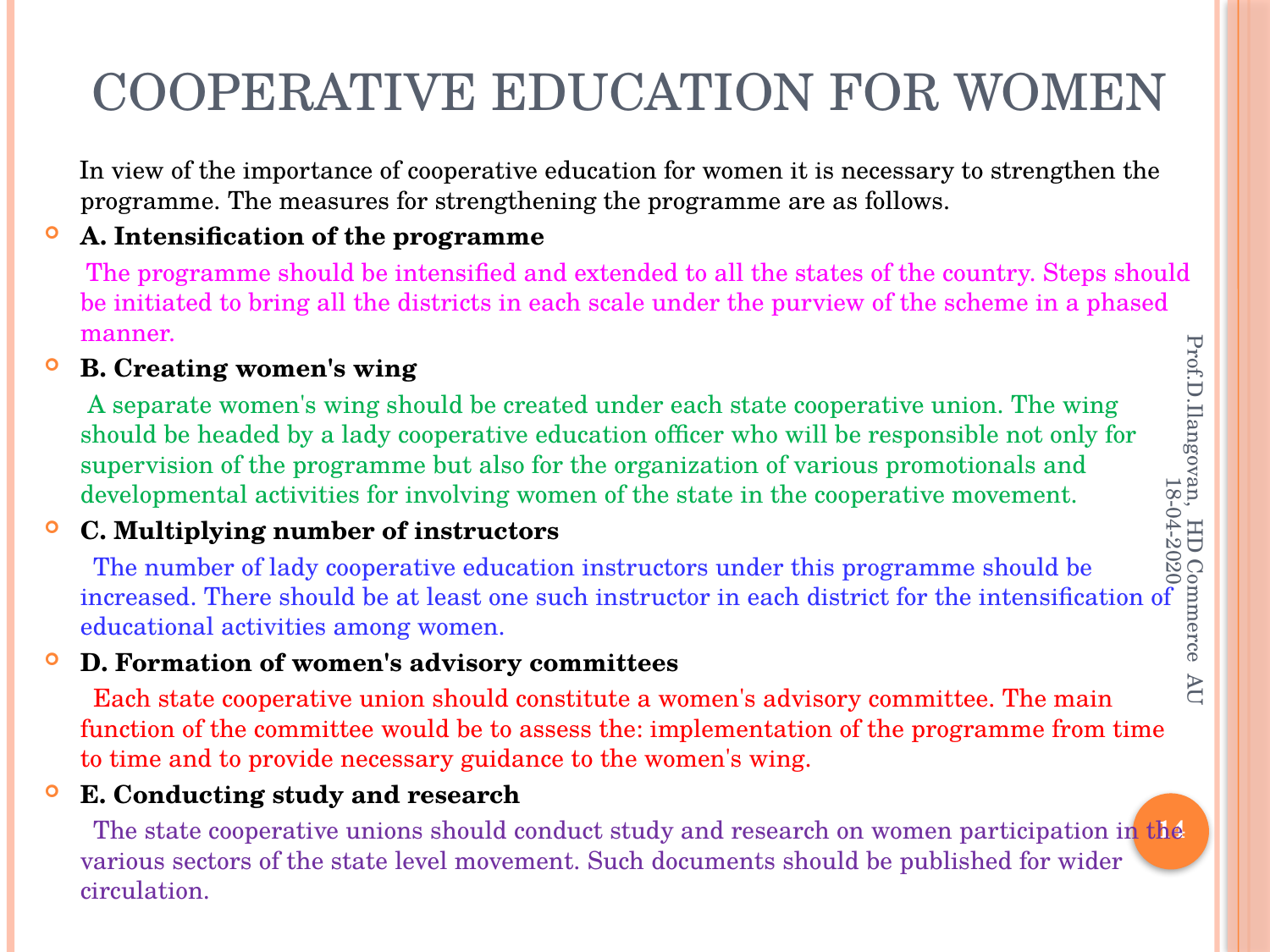

# COOPERATIVE EDUCATION FOR WOMEN
     In view of the importance of cooperative education for women it is necessary to strengthen the programme. The measures for strengthening the programme are as follows.
A. Intensification of the programme
      The programme should be intensified and extended to all the states of the country. Steps should be initiated to bring all the districts in each scale under the purview of the scheme in a phased manner.
B. Creating women's wing
      A separate women's wing should be created under each state cooperative union. The wing should be headed by a lady cooperative education officer who will be responsible not only for supervision of the programme but also for the organization of various promotionals and developmental activities for involving women of the state in the cooperative movement.
C. Multiplying number of instructors
       The number of lady cooperative education instructors under this programme should be increased. There should be at least one such instructor in each district for the intensification of educational activities among women.
D. Formation of women's advisory committees
       Each state cooperative union should constitute a women's advisory committee. The main function of the committee would be to assess the: implementation of the programme from time to time and to provide necessary guidance to the women's wing.
E. Conducting study and research
       The state cooperative unions should conduct study and research on women participation in the various sectors of the state level movement. Such documents should be published for wider circulation.
Prof.D.Ilangovan,  HD Commerce  AU                                18-04-2020
14